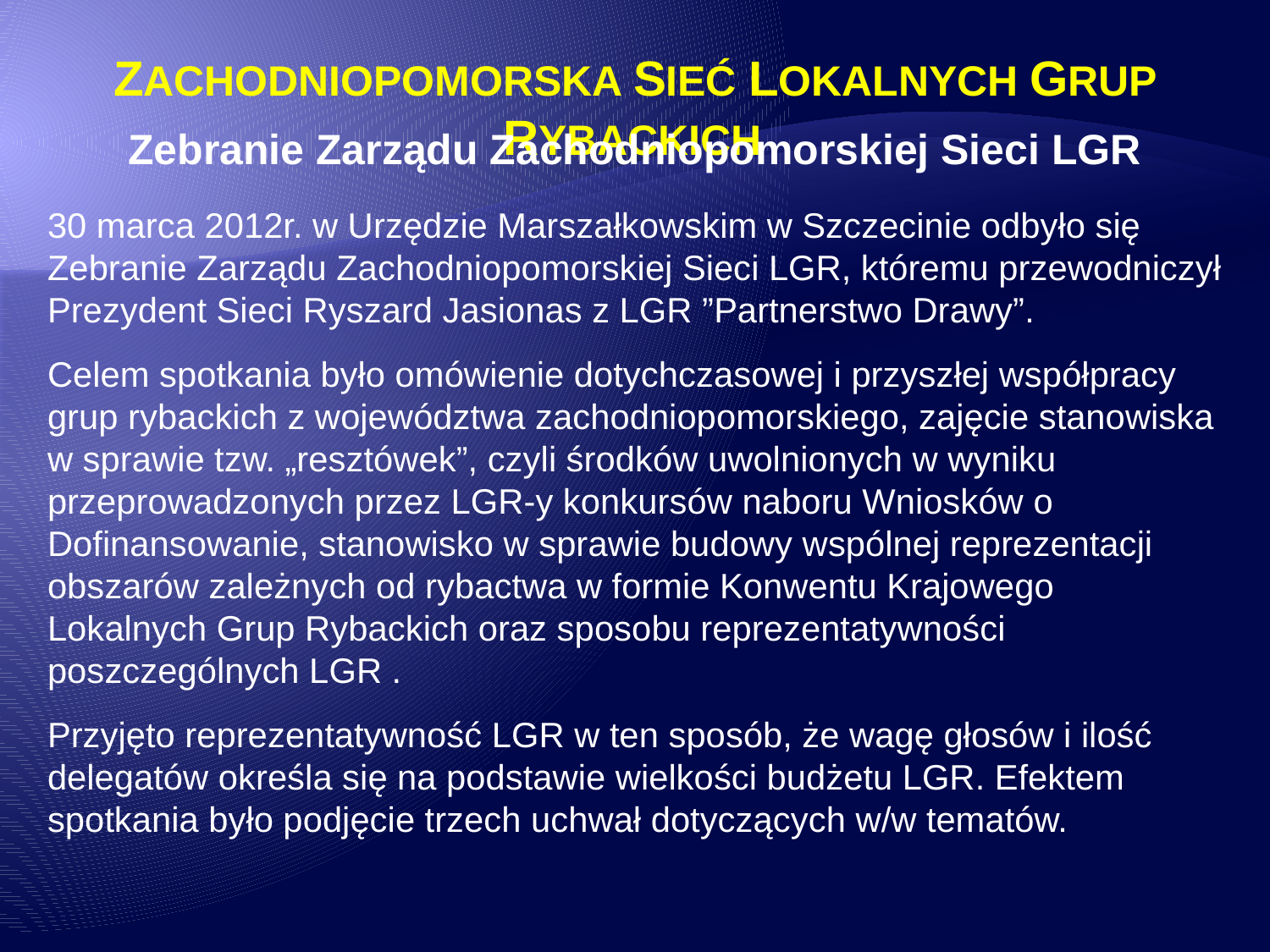

ZACHODNIOPOMORSKA SIEĆ LOKALNYCH GRUP RYBACKICH

Zebranie Zarządu Zachodniopomorskiej Sieci LGR

30 marca 2012r. w Urzędzie Marszałkowskim w Szczecinie odbyło się Zebranie Zarządu Zachodniopomorskiej Sieci LGR, któremu przewodniczył Prezydent Sieci Ryszard Jasionas z LGR ”Partnerstwo Drawy”.

Celem spotkania było omówienie dotychczasowej i przyszłej współpracy grup rybackich z województwa zachodniopomorskiego, zajęcie stanowiska w sprawie tzw. „resztówek”, czyli środków uwolnionych w wyniku przeprowadzonych przez LGR-y konkursów naboru Wniosków o Dofinansowanie, stanowisko w sprawie budowy wspólnej reprezentacji obszarów zależnych od rybactwa w formie Konwentu Krajowego Lokalnych Grup Rybackich oraz sposobu reprezentatywności poszczególnych LGR .

Przyjęto reprezentatywność LGR w ten sposób, że wagę głosów i ilość delegatów określa się na podstawie wielkości budżetu LGR. Efektem spotkania było podjęcie trzech uchwał dotyczących w/w tematów.